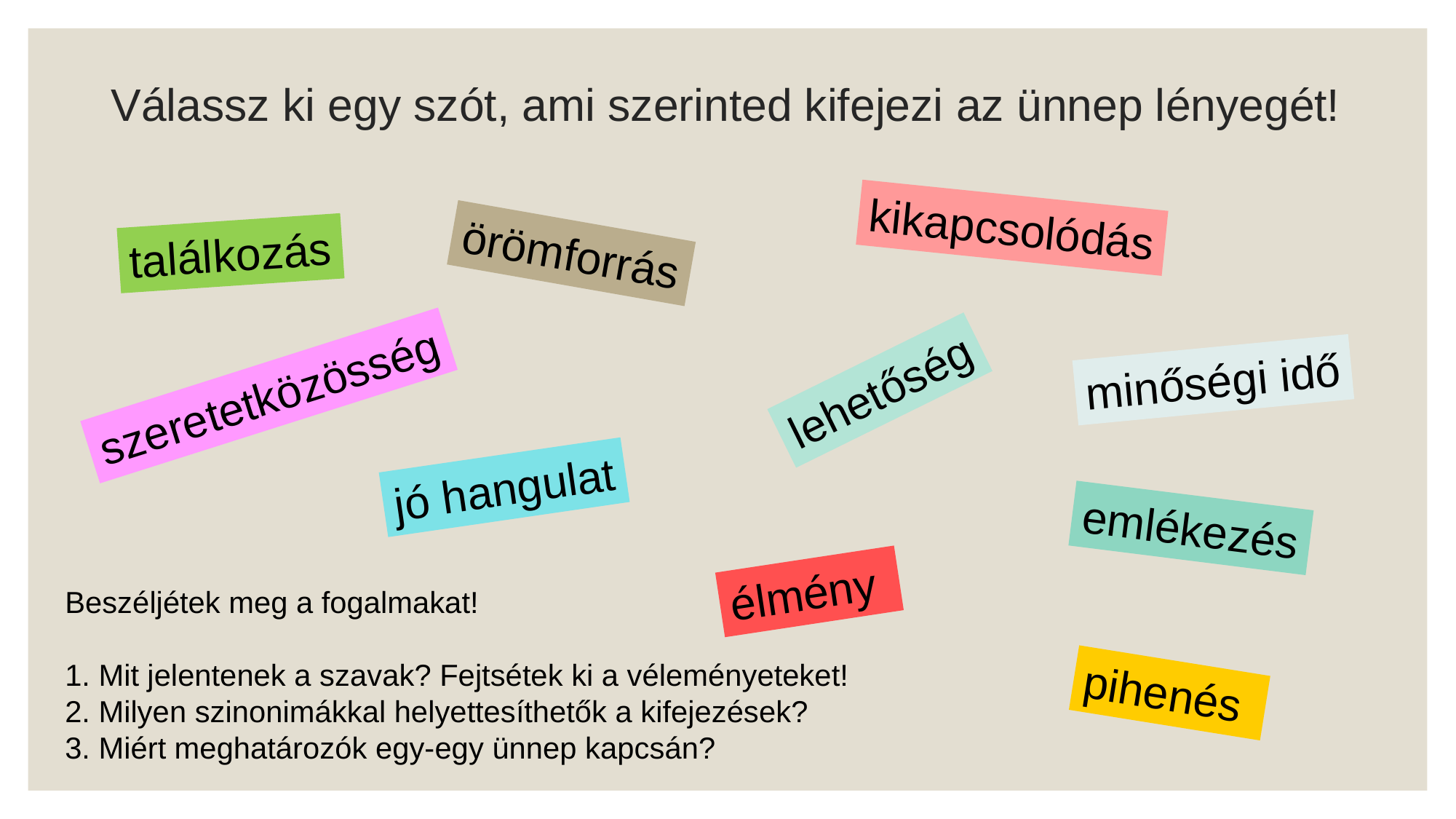

# Válassz ki egy szót, ami szerinted kifejezi az ünnep lényegét!
kikapcsolódás
találkozás
örömforrás
minőségi idő
lehetőség
szeretetközösség
jó hangulat
emlékezés
élmény
Beszéljétek meg a fogalmakat!

1. Mit jelentenek a szavak? Fejtsétek ki a véleményeteket!
2. Milyen szinonimákkal helyettesíthetők a kifejezések?
3. Miért meghatározók egy-egy ünnep kapcsán?
pihenés